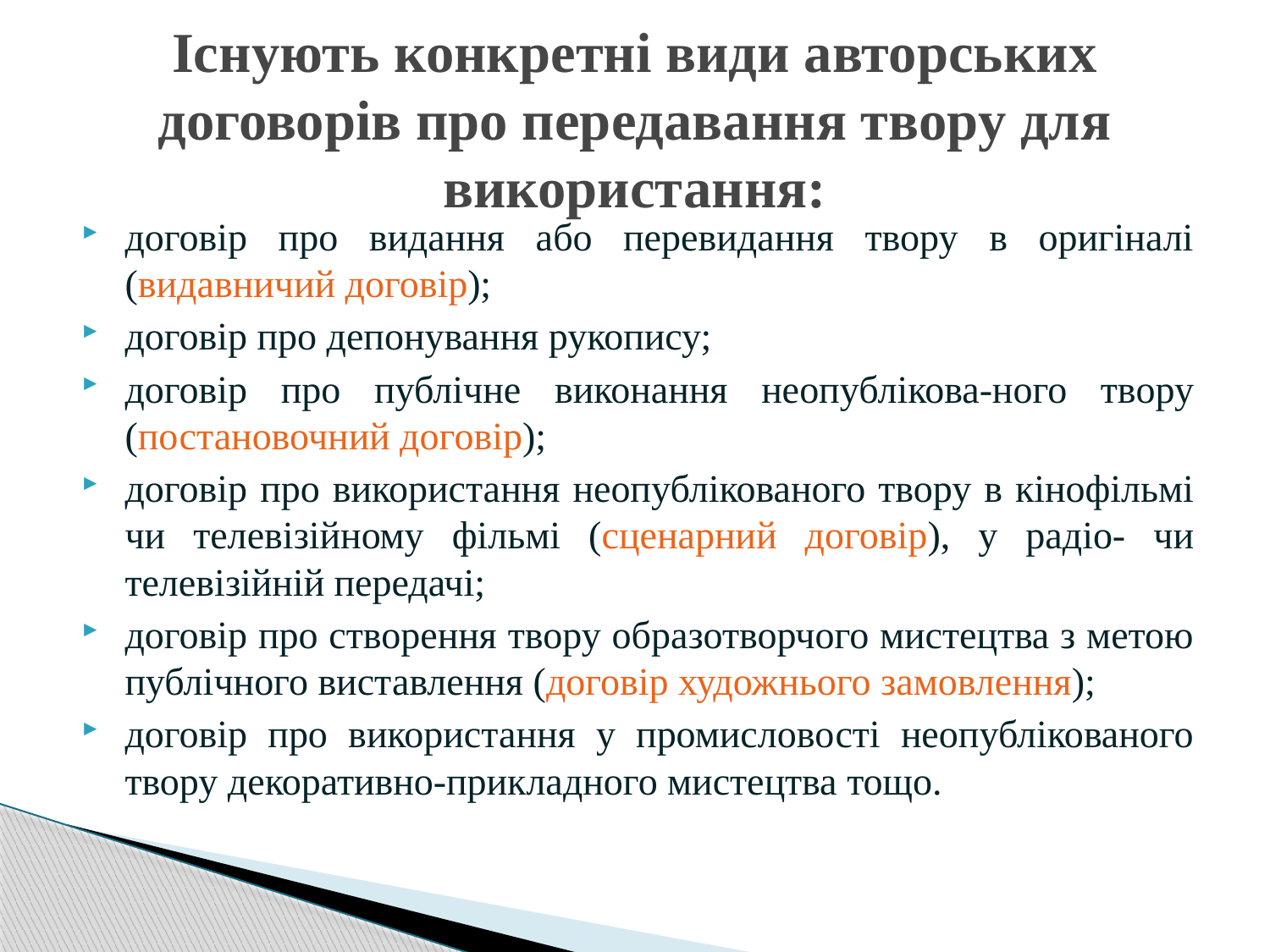

# Існують конкретні види авторських договорів про передавання твору для використання:
договір про видання або перевидання твору в оригіналі (видавничий договір);
договір про депонування рукопису;
договір про публічне виконання неопублікова-ного твору (постановочний договір);
договір про використання неопублікованого твору в кінофільмі чи телевізійному фільмі (сценарний договір), у радіо- чи телевізійній передачі;
договір про створення твору образотворчого мистецтва з метою публічного виставлення (договір художнього замовлення);
договір про використання у промисловості неопублікованого твору декоративно-прикладного мистецтва тощо.